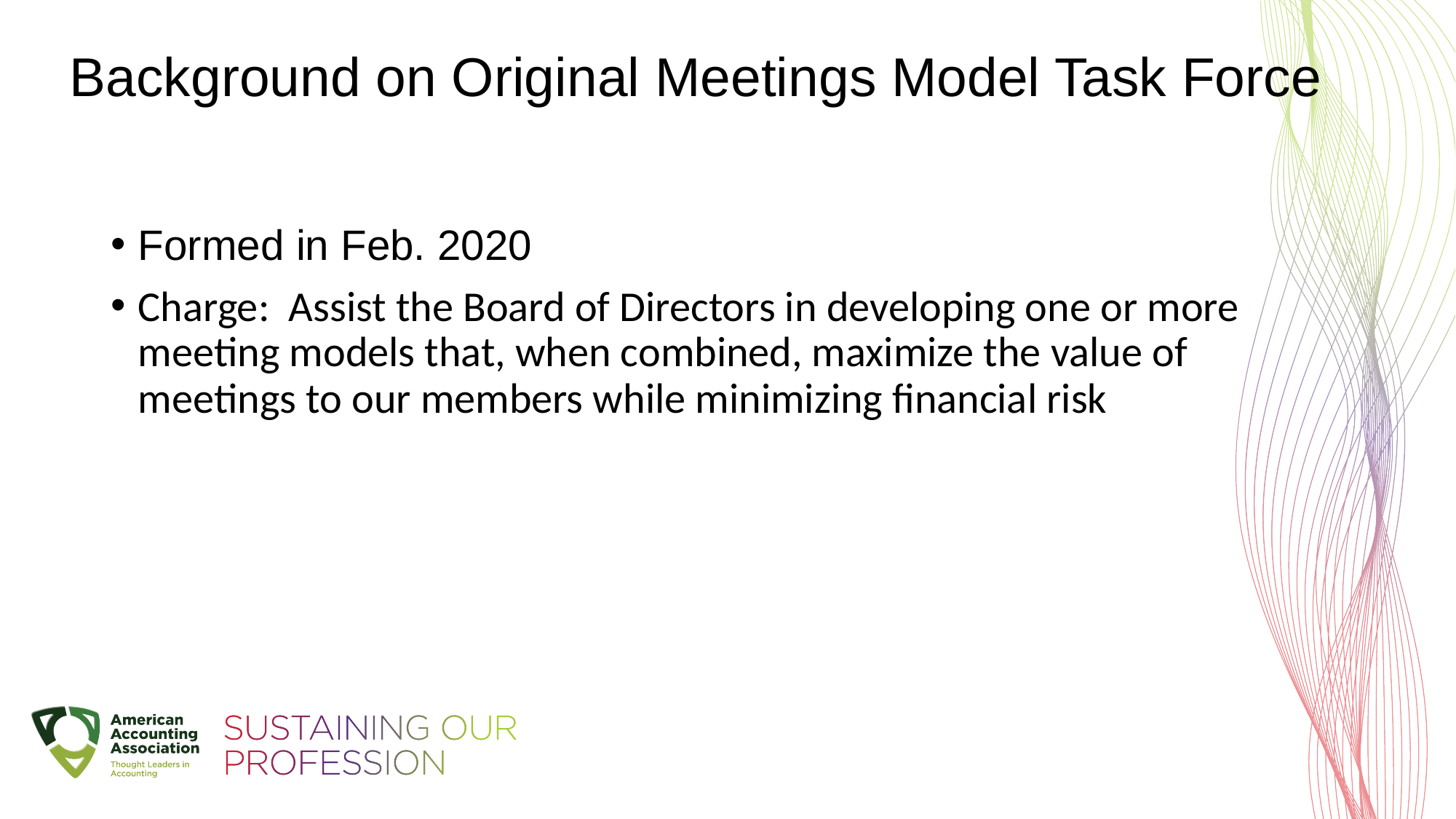

# Background on Original Meetings Model Task Force
Formed in Feb. 2020
Charge:  Assist the Board of Directors in developing one or more meeting models that, when combined, maximize the value of meetings to our members while minimizing financial risk